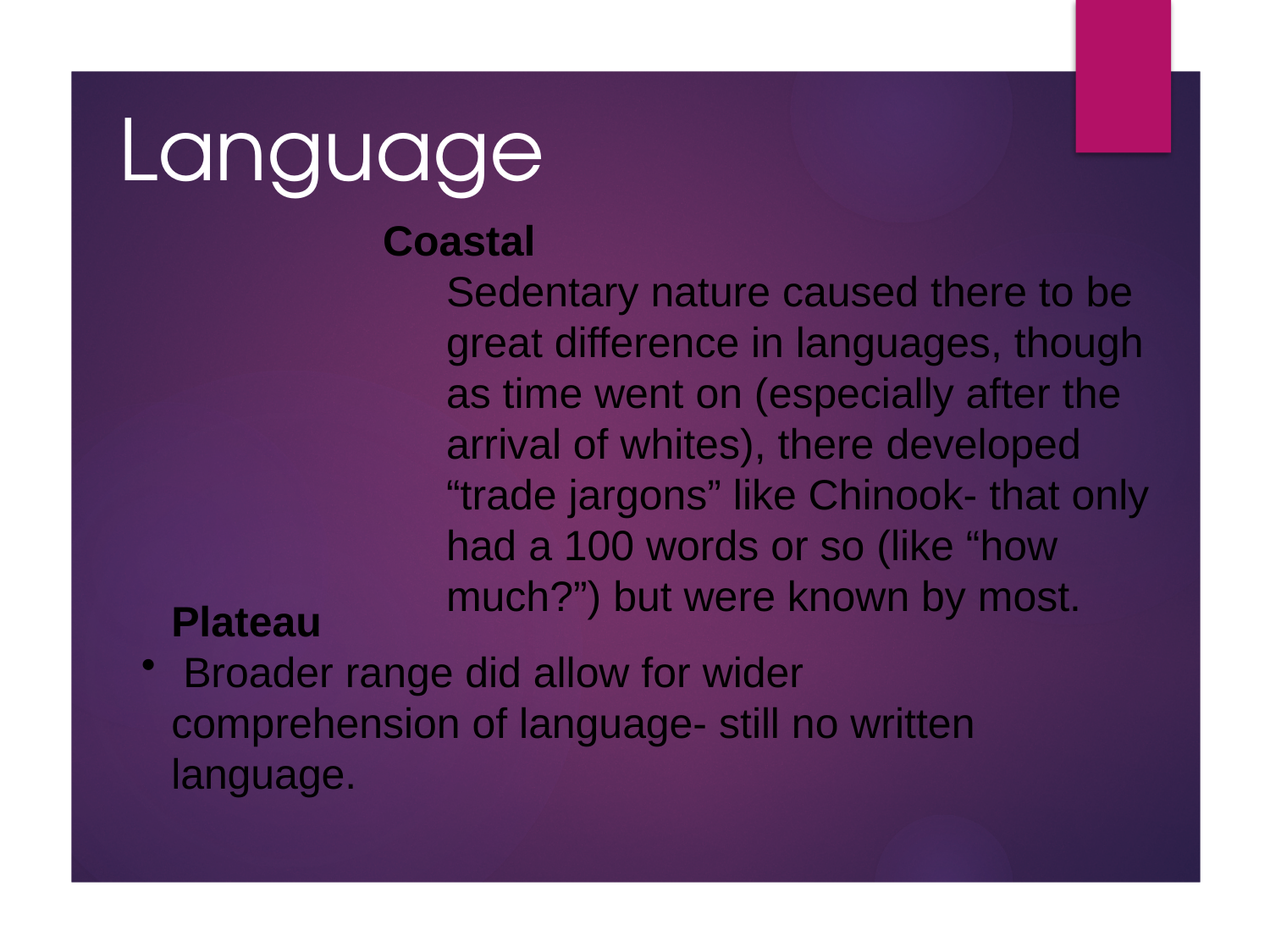

# Language
Coastal
Sedentary nature caused there to be great difference in languages, though as time went on (especially after the arrival of whites), there developed “trade jargons” like Chinook- that only had a 100 words or so (like “how much?”) but were known by most.
Plateau
 Broader range did allow for wider comprehension of language- still no written language.